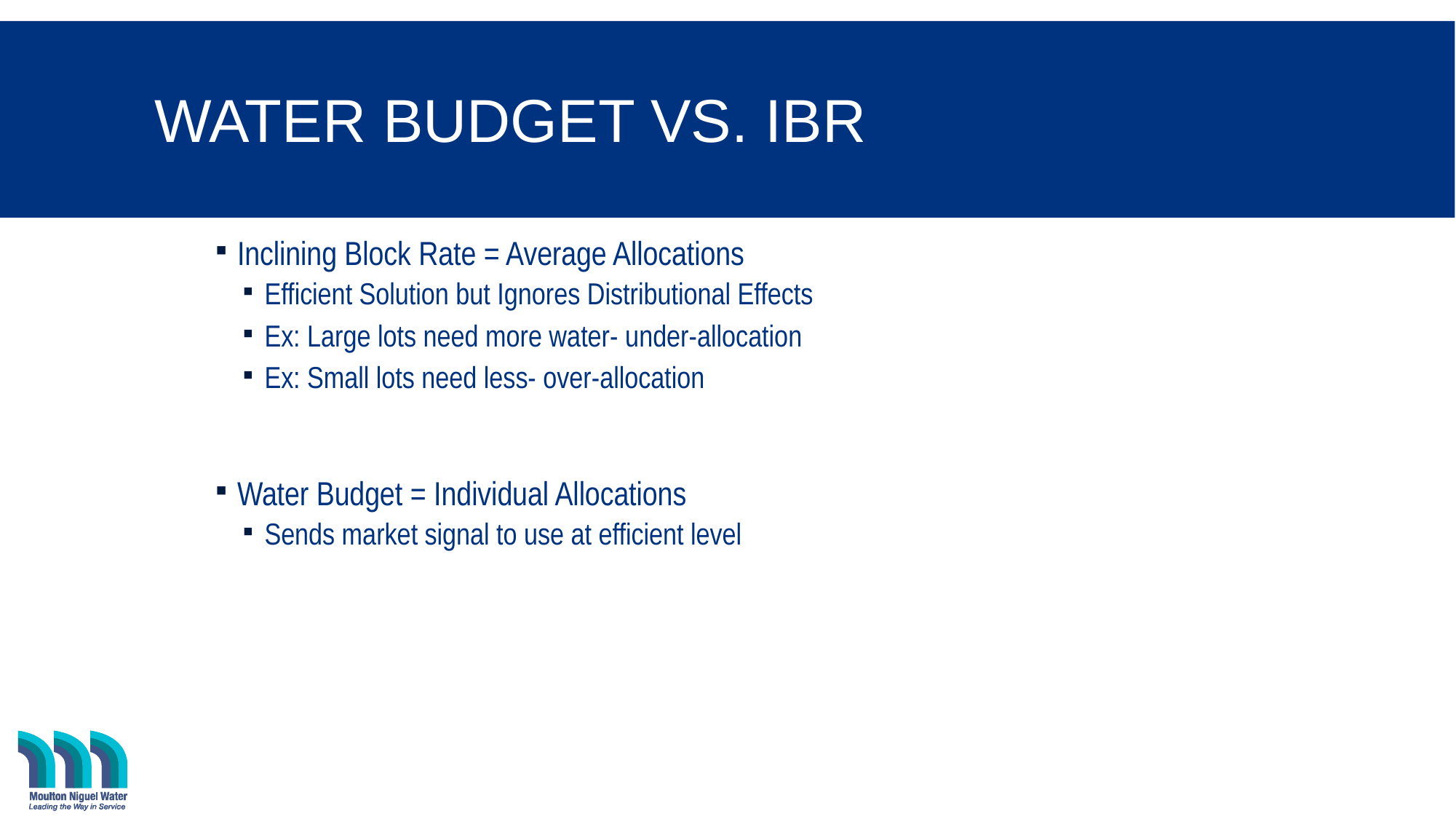

# Water Budget VS. IBR
Inclining Block Rate = Average Allocations
Efficient Solution but Ignores Distributional Effects
Ex: Large lots need more water- under-allocation
Ex: Small lots need less- over-allocation

Water Budget = Individual Allocations
Sends market signal to use at efficient level